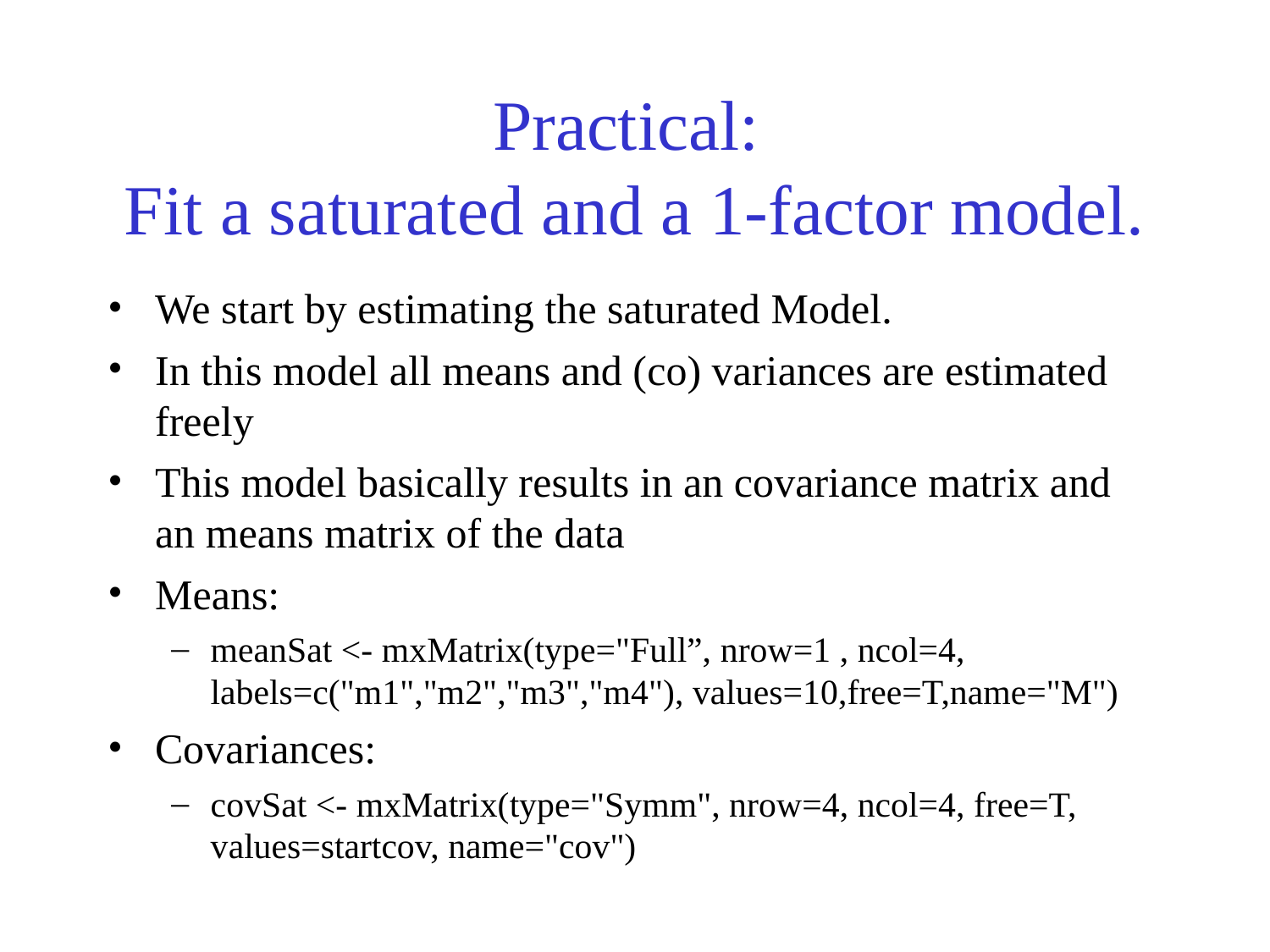

Practical:
Fit a saturated and a 1-factor model.
We start by estimating the saturated Model.
In this model all means and (co) variances are estimated freely
This model basically results in an covariance matrix and an means matrix of the data
Means:
meanSat <- mxMatrix(type="Full”, nrow=1 , ncol=4, labels=c("m1","m2","m3","m4"), values=10,free=T,name="M")
Covariances:
covSat <- mxMatrix(type="Symm", nrow=4, ncol=4, free=T, values=startcov, name="cov")